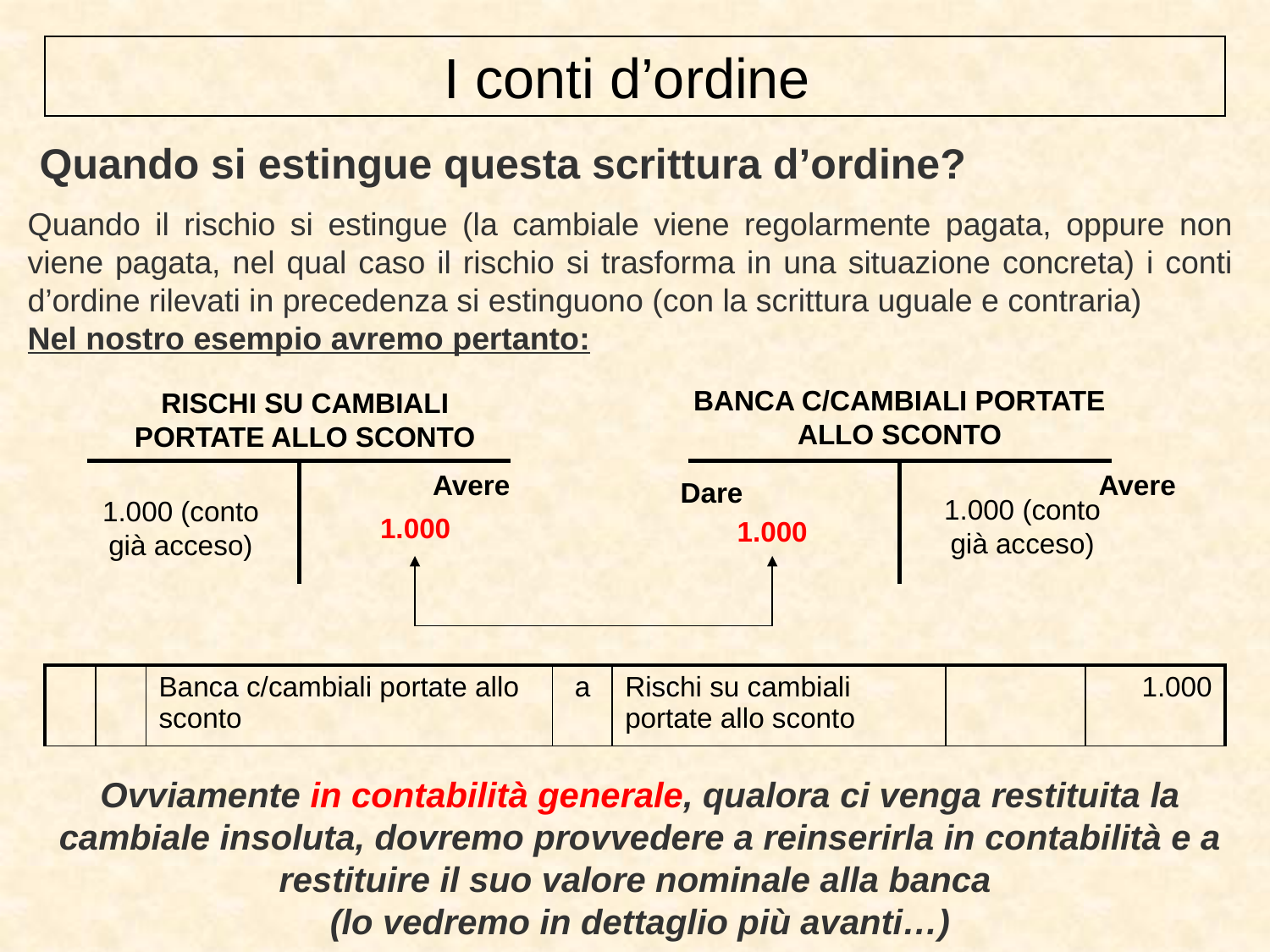

I conti d’ordine
 Quando si estingue questa scrittura d’ordine?

Quando il rischio si estingue (la cambiale viene regolarmente pagata, oppure non viene pagata, nel qual caso il rischio si trasforma in una situazione concreta) i conti d’ordine rilevati in precedenza si estinguono (con la scrittura uguale e contraria)
Nel nostro esempio avremo pertanto:
BANCA C/CAMBIALI PORTATE ALLO SCONTO
RISCHI SU CAMBIALI PORTATE ALLO SCONTO
|  |  |
| --- | --- |
Avere
|  |  |
| --- | --- |
Avere
Dare
1.000 (conto già acceso)
1.000 (conto già acceso)
1.000
1.000
|  |  | Banca c/cambiali portate allo sconto | a | Rischi su cambiali portate allo sconto |  | 1.000 |
| --- | --- | --- | --- | --- | --- | --- |
Ovviamente in contabilità generale, qualora ci venga restituita la cambiale insoluta, dovremo provvedere a reinserirla in contabilità e a restituire il suo valore nominale alla banca
(lo vedremo in dettaglio più avanti…)